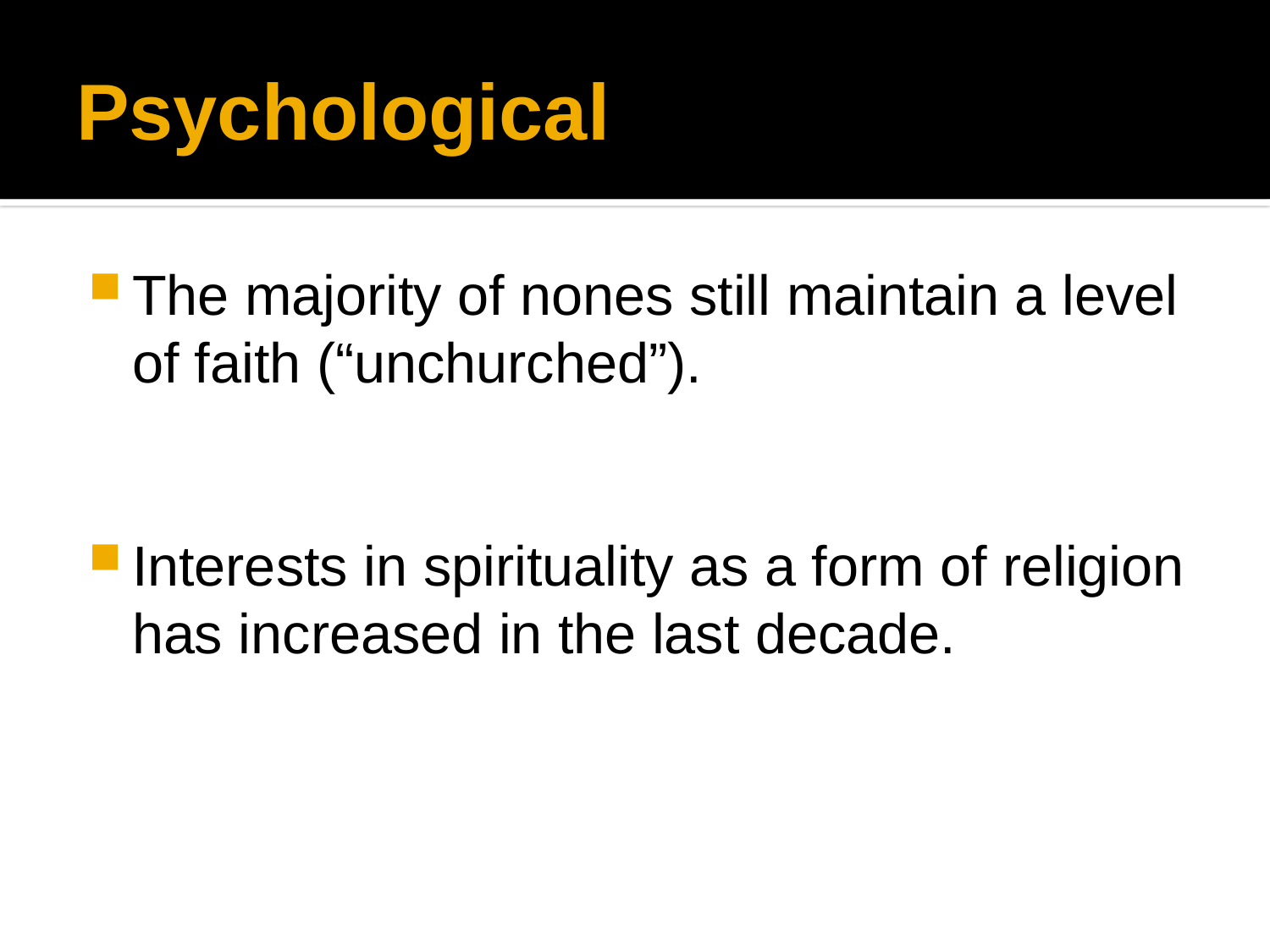

# Psychological
The majority of nones still maintain a level of faith (“unchurched”).

Interests in spirituality as a form of religion has increased in the last decade.